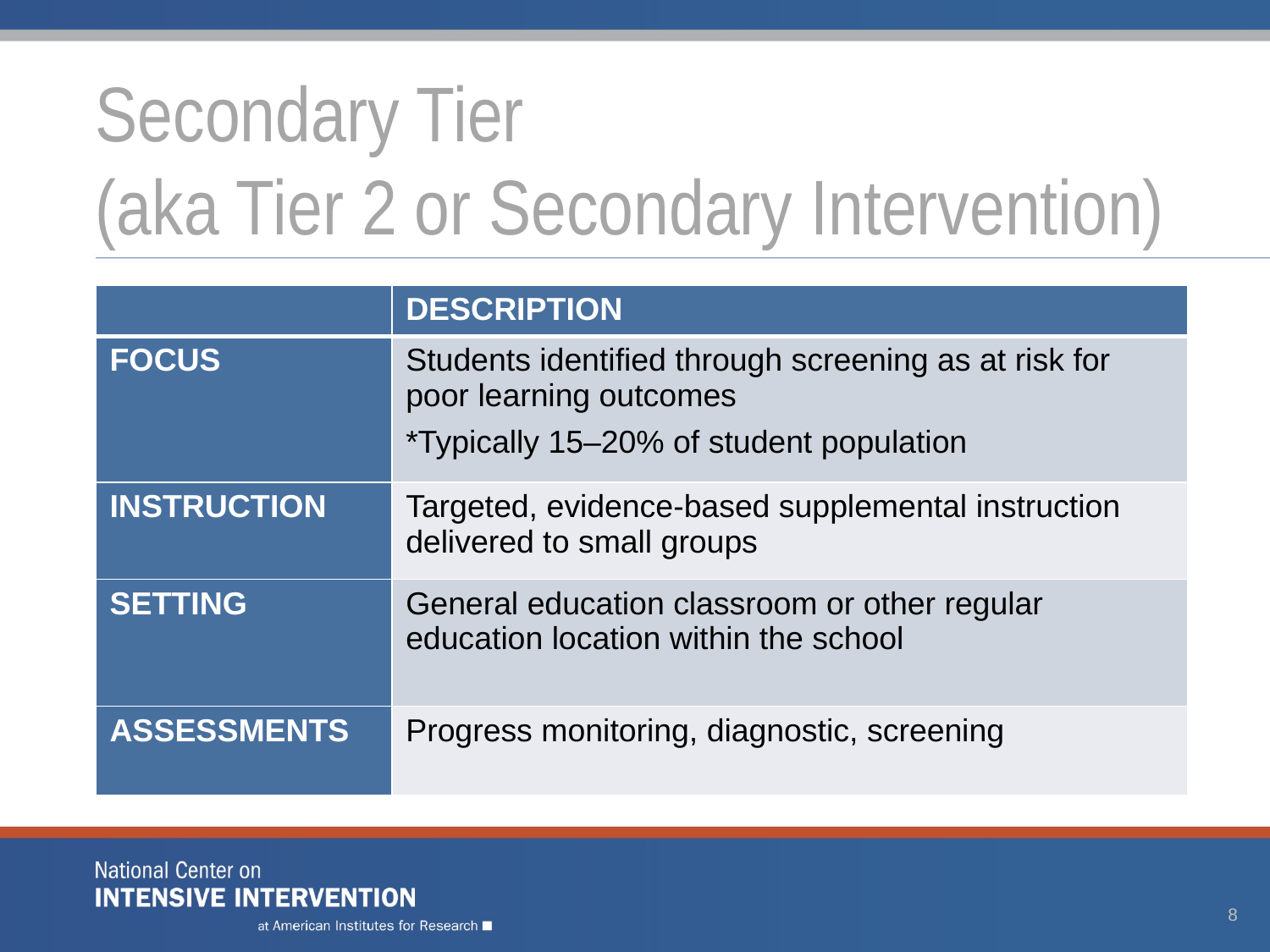

# Secondary Tier (aka Tier 2 or Secondary Intervention)
|  | DESCRIPTION |
| --- | --- |
| FOCUS | Students identified through screening as at risk for poor learning outcomes \*Typically 15–20% of student population |
| INSTRUCTION | Targeted, evidence-based supplemental instruction delivered to small groups |
| SETTING | General education classroom or other regular education location within the school |
| ASSESSMENTS | Progress monitoring, diagnostic, screening |
8